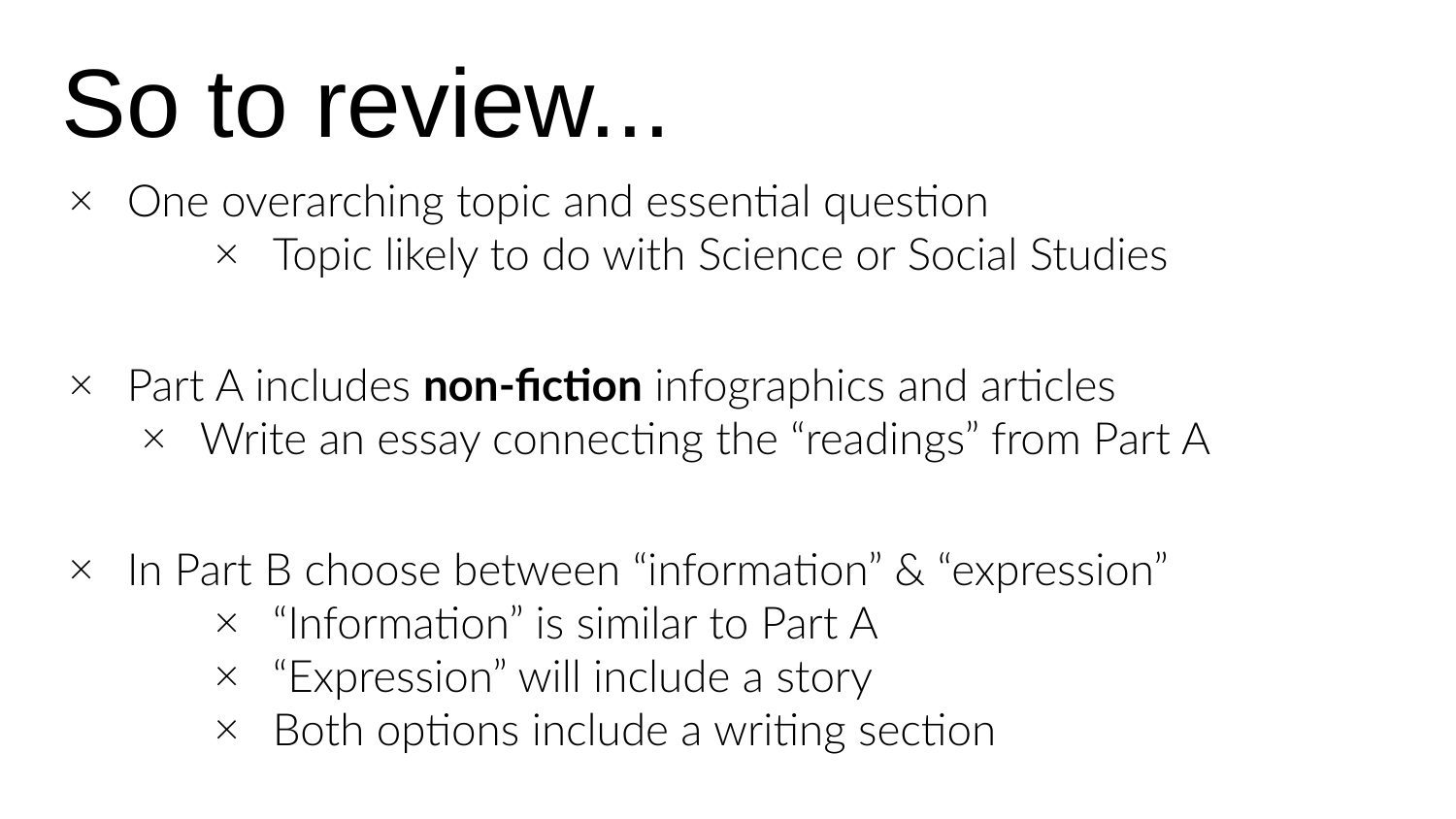

# So to review...
One overarching topic and essential question
Topic likely to do with Science or Social Studies

Part A includes non-fiction infographics and articles
Write an essay connecting the “readings” from Part A

In Part B choose between “information” & “expression”
“Information” is similar to Part A
“Expression” will include a story
Both options include a writing section

6